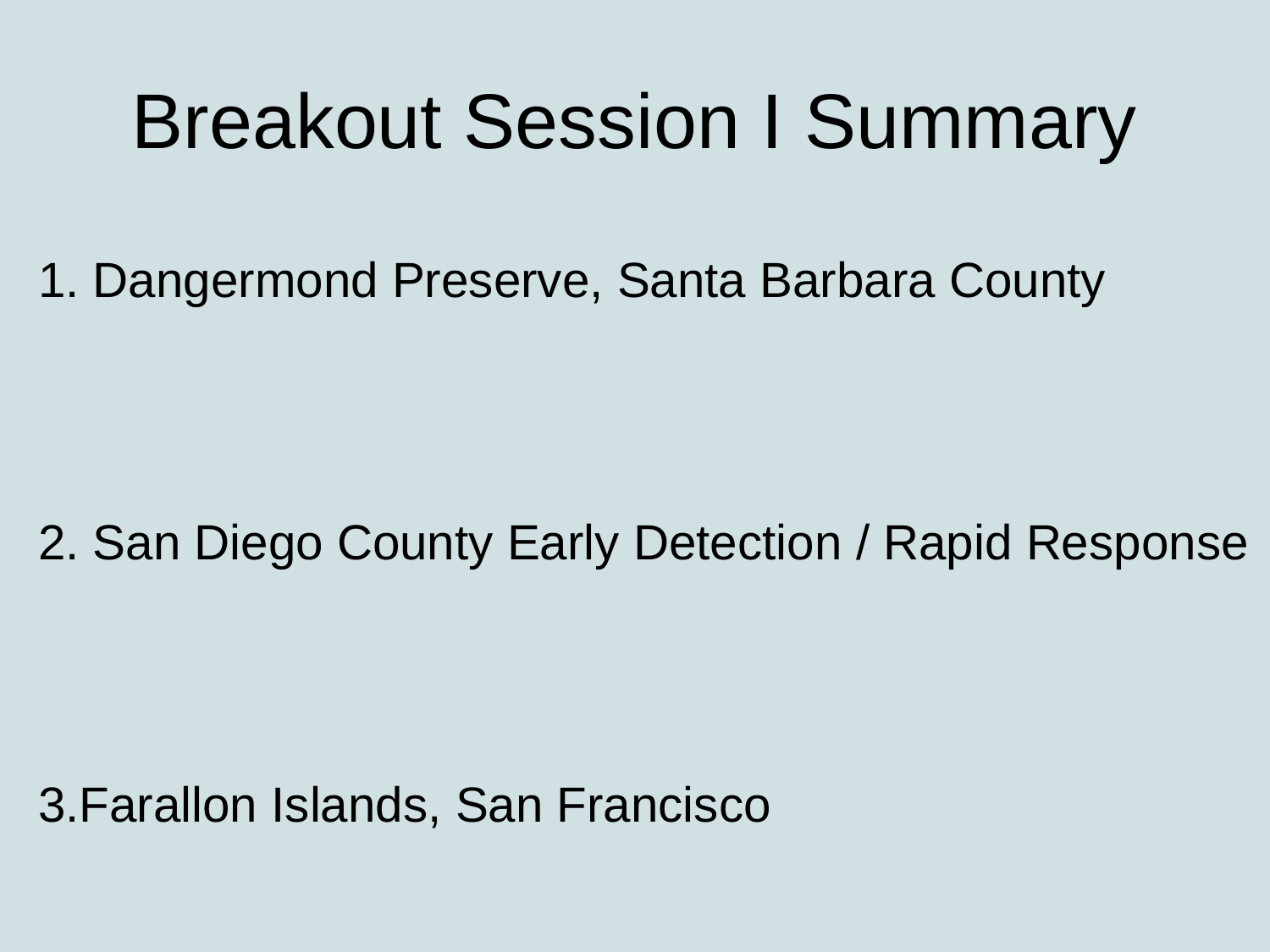

# Breakout Session I Summary
1. Dangermond Preserve, Santa Barbara County

2. San Diego County Early Detection / Rapid Response

3.Farallon Islands, San Francisco